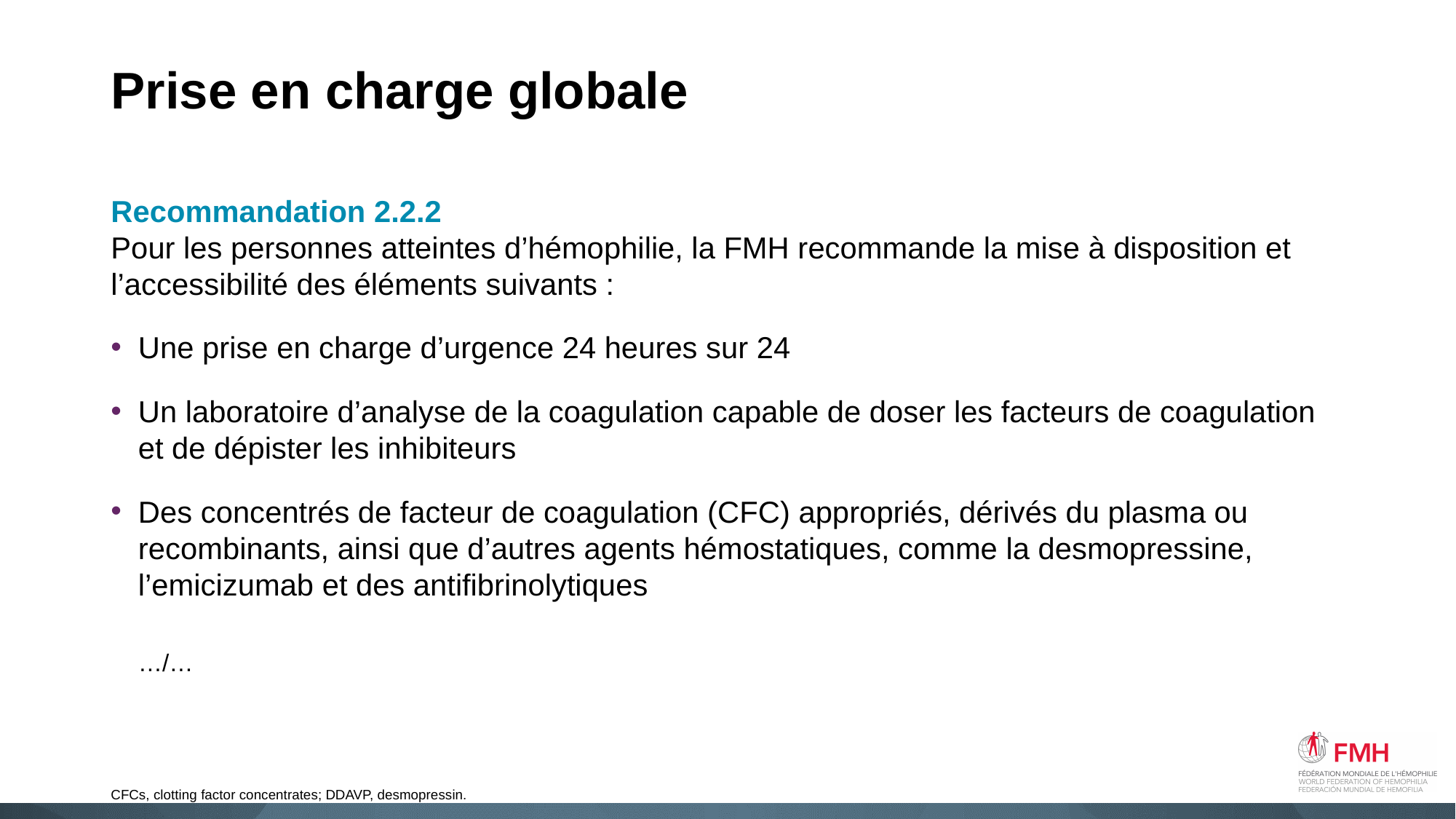

# Prise en charge globale
Recommandation 2.2.2
Pour les personnes atteintes d’hémophilie, la FMH recommande la mise à disposition et l’accessibilité des éléments suivants :
Une prise en charge d’urgence 24 heures sur 24
Un laboratoire d’analyse de la coagulation capable de doser les facteurs de coagulation et de dépister les inhibiteurs
Des concentrés de facteur de coagulation (CFC) appropriés, dérivés du plasma ou recombinants, ainsi que d’autres agents hémostatiques, comme la desmopressine, l’emicizumab et des antifibrinolytiques

…/…
CFCs, clotting factor concentrates; DDAVP, desmopressin.